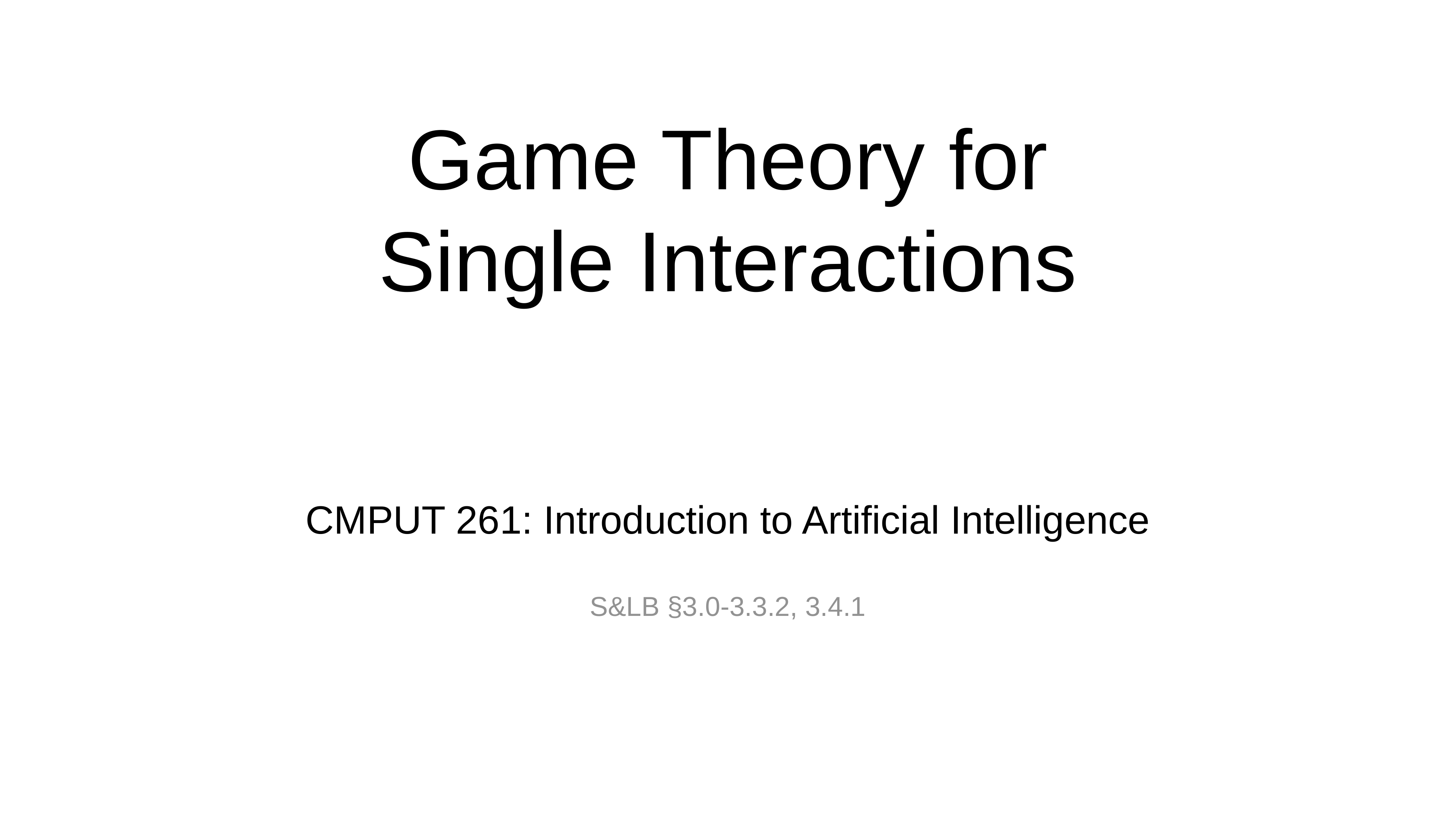

# Game Theory for
Single Interactions
CMPUT 261: Introduction to Artificial Intelligence
S&LB §3.0-3.3.2, 3.4.1